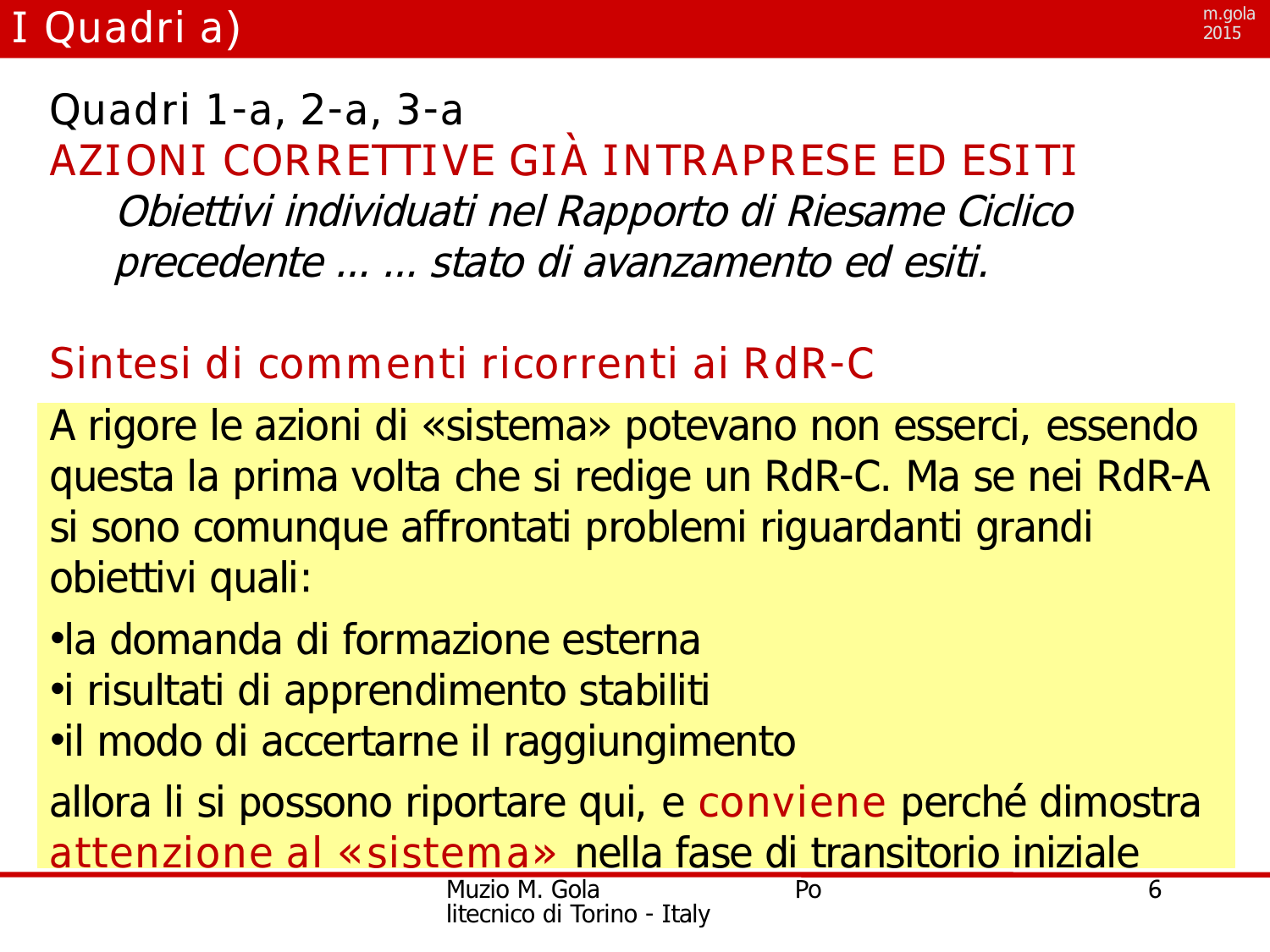

I Quadri a)
m.gola
2015
Quadri 1-a, 2-a, 3-a
AZIONI CORRETTIVE GIÀ INTRAPRESE ED ESITI
     Obiettivi individuati nel Rapporto di Riesame Ciclico precedente … … stato di avanzamento ed esiti.

Sintesi di commenti ricorrenti ai RdR-C
A rigore le azioni di «sistema» potevano non esserci, essendo questa la prima volta che si redige un RdR-C. Ma se nei RdR-A si sono comunque affrontati problemi riguardanti grandi obiettivi quali:
la domanda di formazione esterna
i risultati di apprendimento stabiliti
il modo di accertarne il raggiungimento
allora li si possono riportare qui, e conviene perché dimostra attenzione al «sistema» nella fase di transitorio iniziale

Muzio M. Gola                         Politecnico di Torino - Italy
6